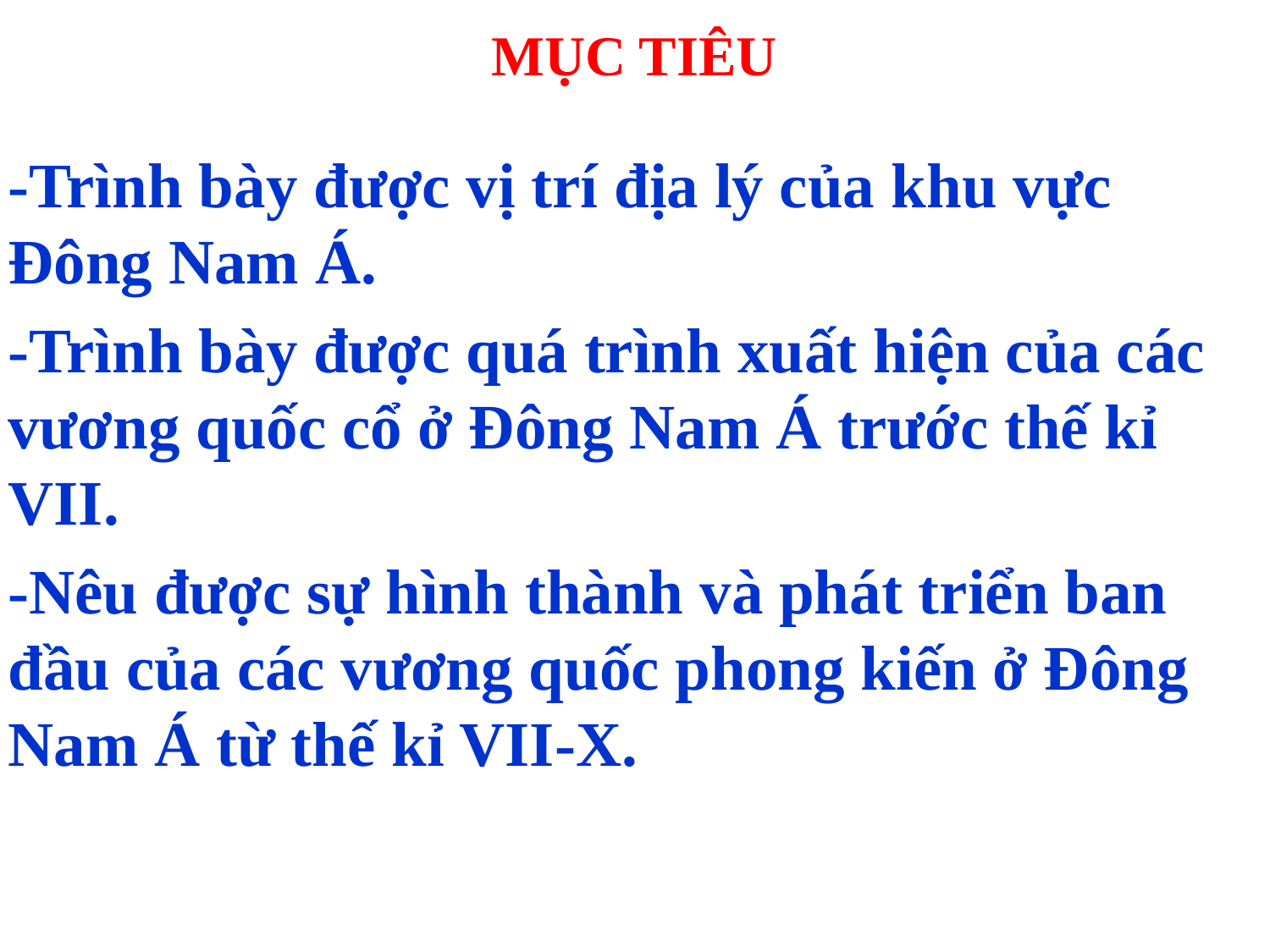

# MỤC TIÊU
-Trình bày được vị trí địa lý của khu vực Đông Nam Á.
-Trình bày được quá trình xuất hiện của các vương quốc cổ ở Đông Nam Á trước thế kỉ VII.
-Nêu được sự hình thành và phát triển ban đầu của các vương quốc phong kiến ở Đông Nam Á từ thế kỉ VII-X.